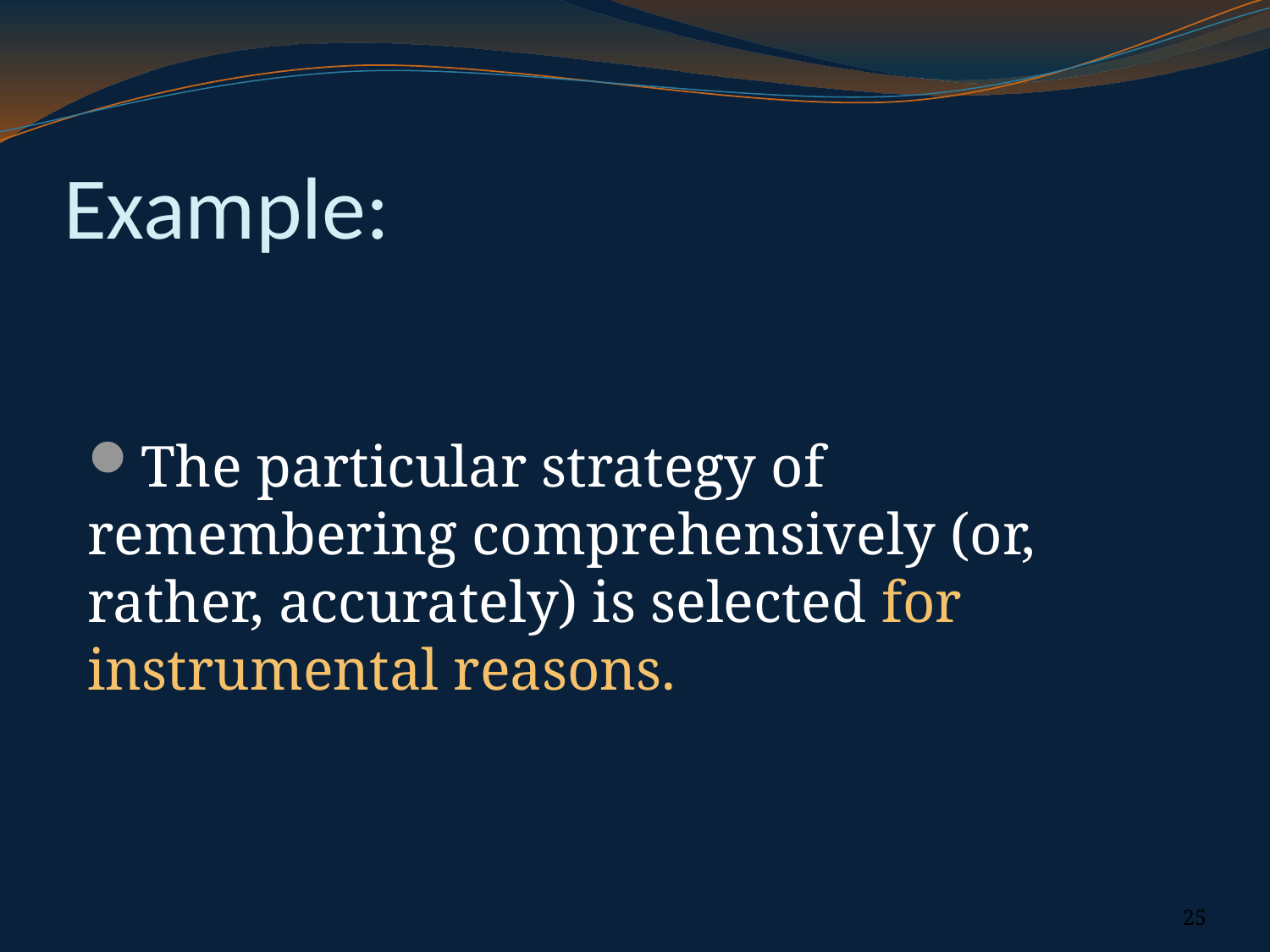

# Example:

The particular strategy of remembering comprehensively (or, rather, accurately) is selected for instrumental reasons.

25